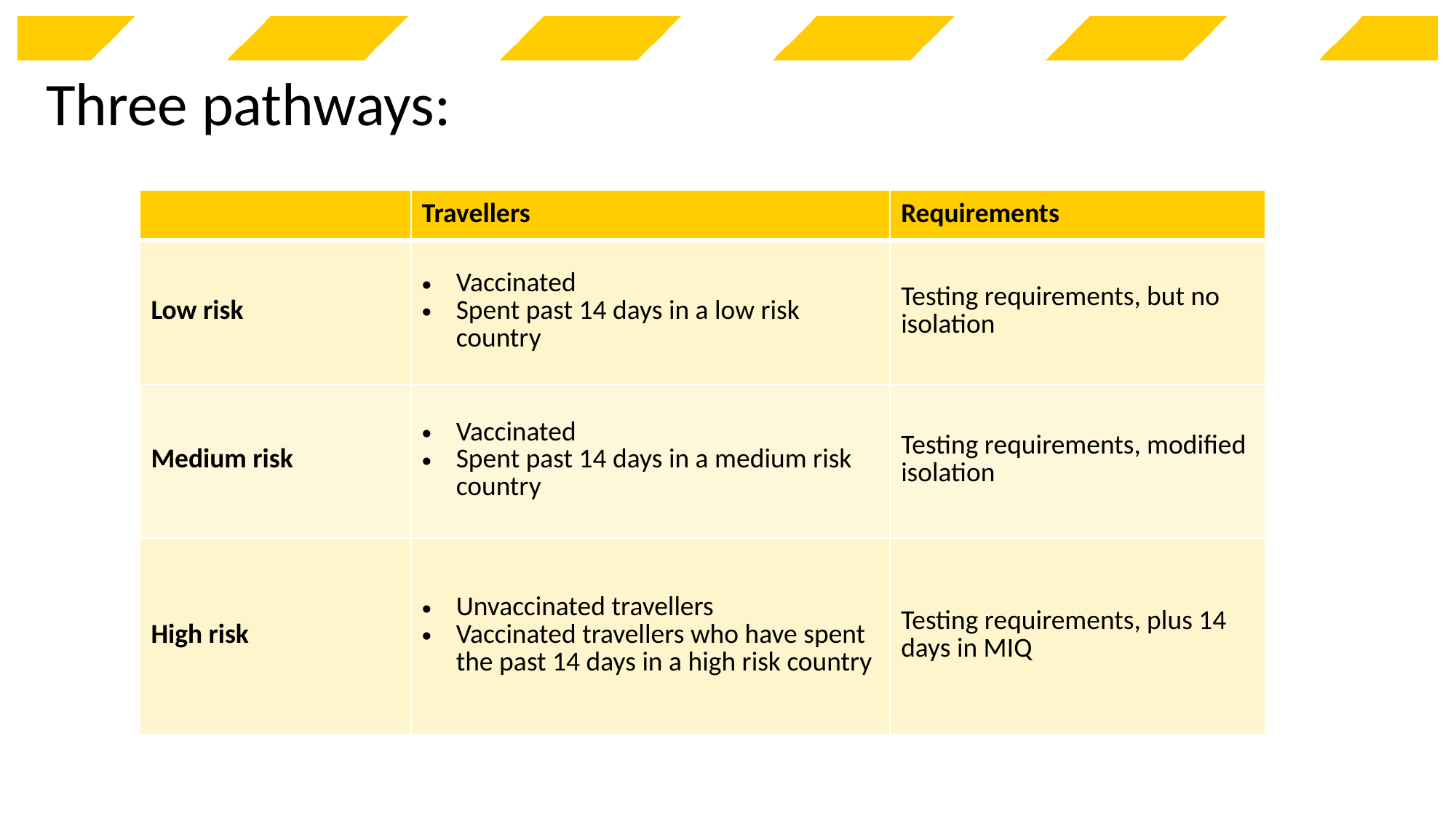

# Three pathways:
|  | Travellers | Requirements |
| --- | --- | --- |
| Low risk | Vaccinated Spent past 14 days in a low risk country | Testing requirements, but no isolation |
| Medium risk | Vaccinated Spent past 14 days in a medium risk country | Testing requirements, modified isolation |
| High risk | Unvaccinated travellers Vaccinated travellers who have spent the past 14 days in a high risk country | Testing requirements, plus 14 days in MIQ |